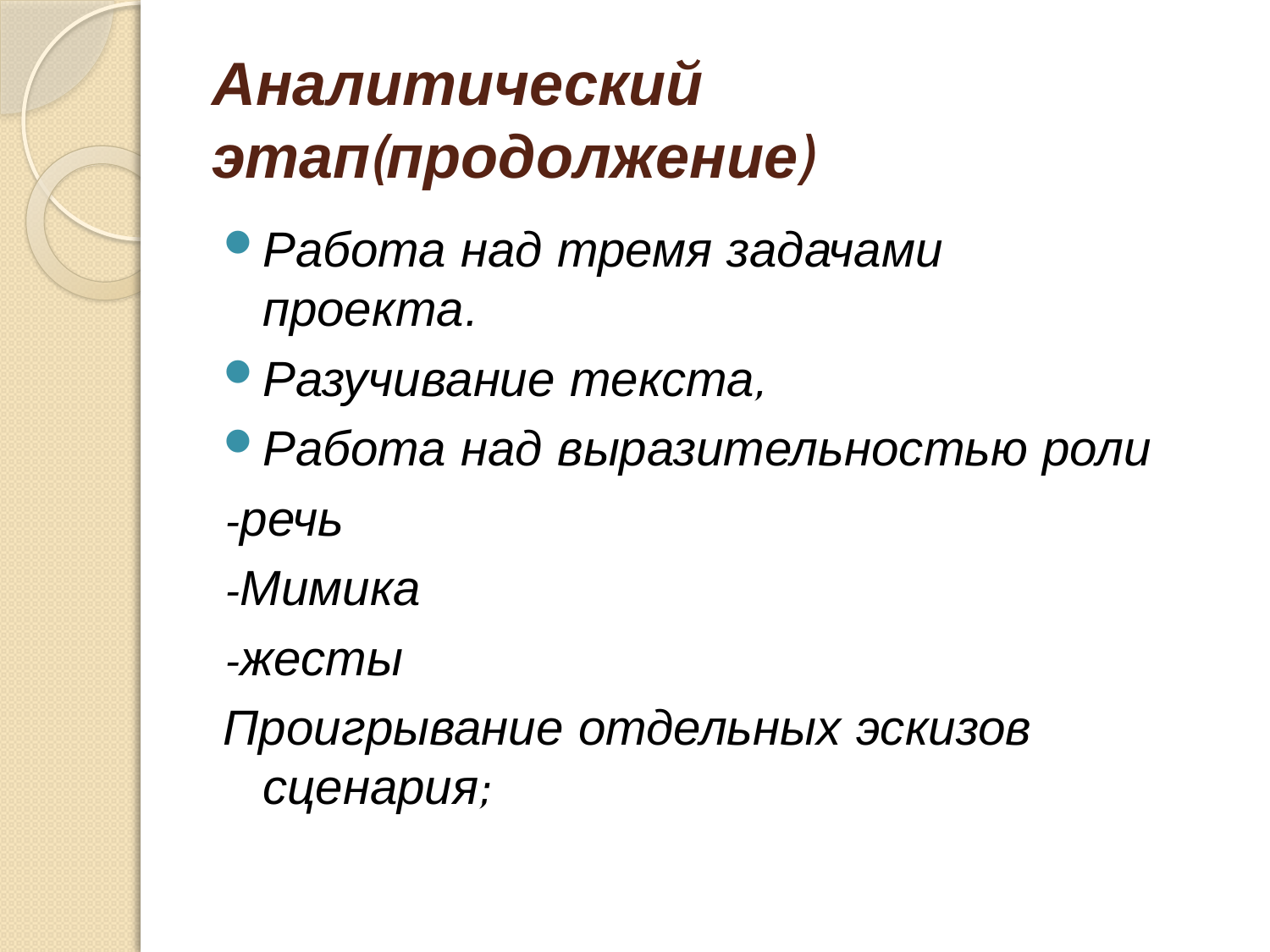

# Аналитический этап(продолжение)
Работа над тремя задачами проекта.
Разучивание текста,
Работа над выразительностью роли
-речь
-Мимика
-жесты
Проигрывание отдельных эскизов сценария;